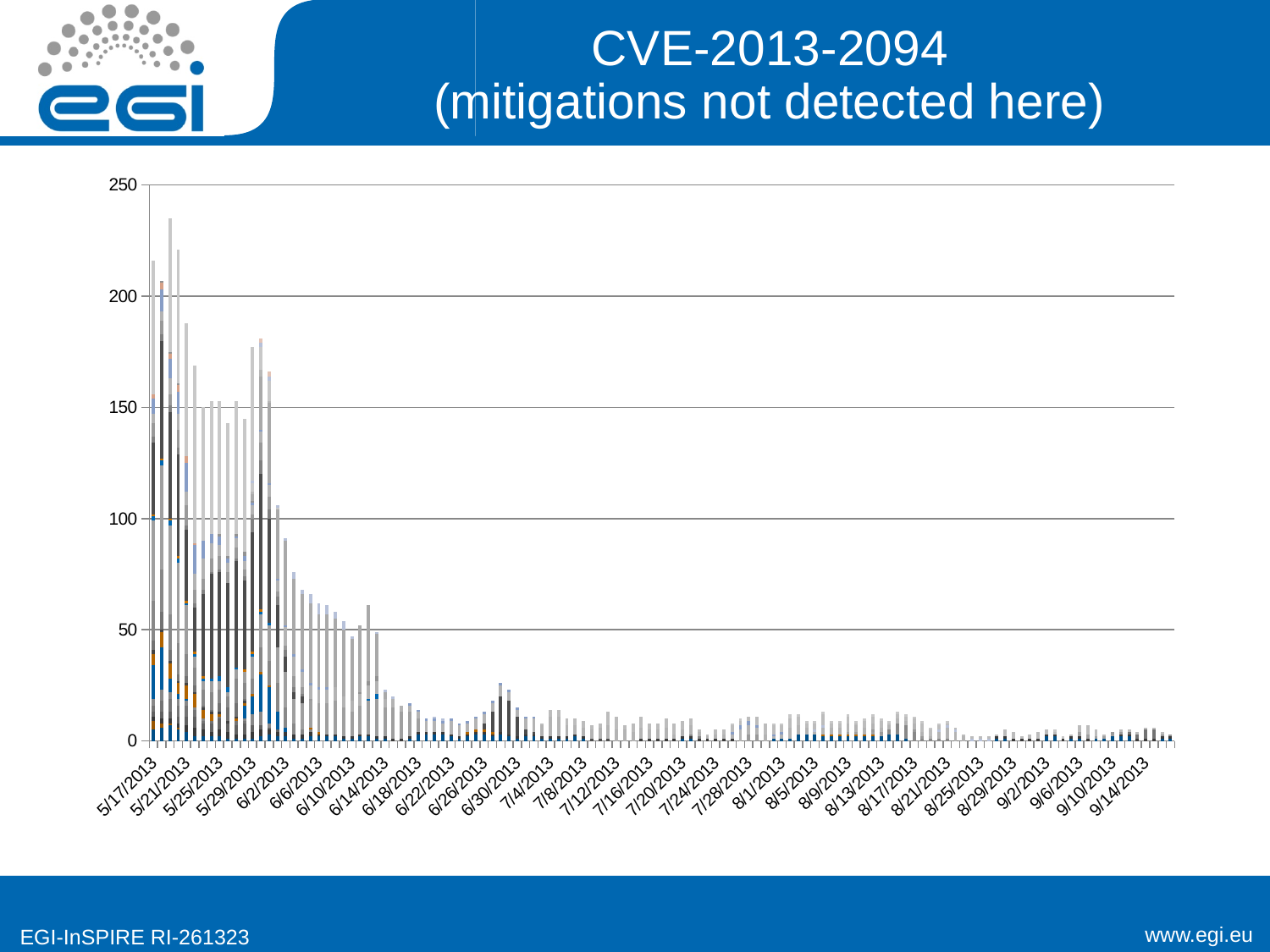

# CVE-2013-2094 (mitigations not detected here)

### Chart

| Category |  |  |  |  |  |  |  |  |  |  |  |  |  |  |  |  |  |  |  |  |  |  |  |  |  |  |  |  |
|---|---|---|---|---|---|---|---|---|---|---|---|---|---|---|---|---|---|---|---|---|---|---|---|---|---|---|---|---|
| 41411 | 5.0 | 4.0 | 2.0 | 2.0 | 3.0 | 3.0 | 15.0 | 5.0 | 2.0 | 4.0 | 18.0 | 36.0 | 2.0 | 1.0 | 32.0 | 3.0 | 6.0 | 4.0 | 7.0 | 2.0 | 0.0 | 0.0 | 0.0 | 0.0 | 0.0 | 0.0 | 0.0 | 60.0 |
| 41412 | 6.0 | 2.0 | 2.0 | 3.0 | 5.0 | 5.0 | 19.0 | 7.0 | 1.0 | 8.0 | 19.0 | 47.0 | 2.0 | 1.0 | 53.0 | 3.0 | 6.0 | 4.0 | 10.0 | 3.0 | 1.0 | 0.0 | 0.0 | 0.0 | 0.0 | 0.0 | 0.0 | 0.0 |
| 41413 | 7.0 | 1.0 | 2.0 | 3.0 | 6.0 | 3.0 | 6.0 | 7.0 | 1.0 | 5.0 | 16.0 | 40.0 | 2.0 | 1.0 | 48.0 | 3.0 | 5.0 | 7.0 | 9.0 | 2.0 | 1.0 | 0.0 | 0.0 | 0.0 | 0.0 | 0.0 | 0.0 | 60.0 |
| 41414 | 5.0 | 1.0 | 2.0 | 3.0 | 5.0 | 3.0 | 2.0 | 5.0 | 1.0 | 3.0 | 14.0 | 36.0 | 2.0 | 1.0 | 46.0 | 3.0 | 8.0 | 7.0 | 10.0 | 3.0 | 1.0 | 0.0 | 0.0 | 0.0 | 0.0 | 0.0 | 0.0 | 60.0 |
| 41415 | 4.0 | 0.0 | 3.0 | 4.0 | 5.0 | 2.0 | 1.0 | 6.0 | 1.0 | 3.0 | 10.0 | 22.0 | 1.0 | 1.0 | 32.0 | 2.0 | 9.0 | 6.0 | 13.0 | 3.0 | 0.0 | 0.0 | 0.0 | 0.0 | 0.0 | 0.0 | 0.0 | 60.0 |
| 41416 | 2.0 | 0.0 | 4.0 | 5.0 | 3.0 | 1.0 | 0.0 | 6.0 | 1.0 | 3.0 | 8.0 | 5.0 | 1.0 | 1.0 | 20.0 | 2.0 | 6.0 | 7.0 | 13.0 | 1.0 | 0.0 | 0.0 | 0.0 | 0.0 | 0.0 | 0.0 | 0.0 | 80.0 |
| 41417 | 2.0 | 0.0 | 3.0 | 3.0 | 1.0 | 1.0 | 0.0 | 4.0 | 1.0 | 1.0 | 7.0 | 4.0 | 1.0 | 1.0 | 37.0 | 2.0 | 5.0 | 9.0 | 8.0 | 0.0 | 0.0 | 0.0 | 0.0 | 0.0 | 0.0 | 0.0 | 0.0 | 60.0 |
| 41418 | 2.0 | 0.0 | 2.0 | 4.0 | 1.0 | 0.0 | 0.0 | 3.0 | 1.0 | 1.0 | 8.0 | 5.0 | 1.0 | 0.0 | 47.0 | 1.0 | 6.0 | 7.0 | 4.0 | 0.0 | 0.0 | 0.0 | 0.0 | 0.0 | 0.0 | 0.0 | 0.0 | 60.0 |
| 41419 | 2.0 | 0.0 | 3.0 | 5.0 | 1.0 | 0.0 | 0.0 | 1.0 | 1.0 | 4.0 | 6.0 | 4.0 | 2.0 | 0.0 | 47.0 | 1.0 | 6.0 | 5.0 | 4.0 | 0.0 | 1.0 | 0.0 | 0.0 | 0.0 | 0.0 | 0.0 | 0.0 | 60.0 |
| 41420 | 1.0 | 0.0 | 3.0 | 4.0 | 0.0 | 0.0 | 0.0 | 0.0 | 1.0 | 6.0 | 5.0 | 2.0 | 2.0 | 0.0 | 47.0 | 0.0 | 5.0 | 4.0 | 2.0 | 0.0 | 1.0 | 0.0 | 0.0 | 0.0 | 0.0 | 0.0 | 0.0 | 60.0 |
| 41421 | 1.0 | 0.0 | 2.0 | 4.0 | 2.0 | 0.0 | 0.0 | 1.0 | 1.0 | 6.0 | 11.0 | 4.0 | 1.0 | 0.0 | 48.0 | 1.0 | 5.0 | 4.0 | 1.0 | 0.0 | 1.0 | 0.0 | 0.0 | 0.0 | 0.0 | 0.0 | 0.0 | 60.0 |
| 41422 | 1.0 | 0.0 | 2.0 | 5.0 | 1.0 | 1.0 | 6.0 | 1.0 | 1.0 | 1.0 | 7.0 | 5.0 | 0.0 | 1.0 | 40.0 | 2.0 | 3.0 | 4.0 | 2.0 | 0.0 | 2.0 | 0.0 | 0.0 | 0.0 | 0.0 | 0.0 | 0.0 | 60.0 |
| 41423 | 1.0 | 0.0 | 3.0 | 3.0 | 0.0 | 5.0 | 8.0 | 1.0 | 0.0 | 0.0 | 7.0 | 10.0 | 1.0 | 1.0 | 54.0 | 6.0 | 2.0 | 4.0 | 1.0 | 0.0 | 1.0 | 3.0 | 1.0 | 4.0 | 1.0 | 0.0 | 0.0 | 60.0 |
| 41424 | 2.0 | 0.0 | 3.0 | 2.0 | 0.0 | 6.0 | 17.0 | 1.0 | 0.0 | 0.0 | 11.0 | 15.0 | 1.0 | 1.0 | 61.0 | 6.0 | 8.0 | 5.0 | 1.0 | 0.0 | 0.0 | 24.0 | 3.0 | 10.0 | 2.0 | 2.0 | 0.0 | 0.0 |
| 41425 | 3.0 | 0.0 | 2.0 | 1.0 | 0.0 | 2.0 | 16.0 | 1.0 | 0.0 | 0.0 | 11.0 | 16.0 | 1.0 | 0.0 | 47.0 | 4.0 | 6.0 | 5.0 | 1.0 | 0.0 | 0.0 | 36.0 | 1.0 | 9.0 | 2.0 | 2.0 | 0.0 | 0.0 |
| 41426 | 2.0 | 0.0 | 2.0 | 1.0 | 0.0 | 0.0 | 8.0 | 0.0 | 0.0 | 0.0 | 13.0 | 16.0 | 0.0 | 0.0 | 19.0 | 4.0 | 2.0 | 5.0 | 1.0 | 0.0 | 0.0 | 31.0 | 0.0 | 1.0 | 1.0 | 0.0 | 0.0 | 0.0 |
| 41427 | 2.0 | 0.0 | 2.0 | 0.0 | 0.0 | 0.0 | 2.0 | 0.0 | 0.0 | 0.0 | 9.0 | 16.0 | 0.0 | 0.0 | 7.0 | 3.0 | 2.0 | 8.0 | 1.0 | 0.0 | 0.0 | 38.0 | 0.0 | 0.0 | 1.0 | 0.0 | 0.0 | 0.0 |
| 41428 | 1.0 | 0.0 | 2.0 | 0.0 | 0.0 | 1.0 | 0.0 | 0.0 | 0.0 | 0.0 | 4.0 | 11.0 | 0.0 | 0.0 | 3.0 | 2.0 | 5.0 | 9.0 | 1.0 | 0.0 | 0.0 | 34.0 | 0.0 | 0.0 | 3.0 | 0.0 | 0.0 | 0.0 |
| 41429 | 1.0 | 0.0 | 2.0 | 0.0 | 0.0 | 1.0 | 0.0 | 0.0 | 0.0 | 0.0 | 1.0 | 12.0 | 0.0 | 0.0 | 3.0 | 1.0 | 3.0 | 7.0 | 1.0 | 0.0 | 0.0 | 34.0 | 0.0 | 0.0 | 2.0 | 0.0 | 0.0 | 0.0 |
| 41430 | 2.0 | 0.0 | 2.0 | 0.0 | 0.0 | 1.0 | 0.0 | 1.0 | 0.0 | 0.0 | 0.0 | 12.0 | 0.0 | 0.0 | 0.0 | 0.0 | 1.0 | 6.0 | 1.0 | 0.0 | 0.0 | 36.0 | 0.0 | 0.0 | 4.0 | 0.0 | 0.0 | 0.0 |
| 41431 | 2.0 | 0.0 | 1.0 | 0.0 | 0.0 | 0.0 | 0.0 | 1.0 | 0.0 | 0.0 | 0.0 | 13.0 | 0.0 | 0.0 | 0.0 | 0.0 | 0.0 | 6.0 | 1.0 | 0.0 | 0.0 | 33.0 | 0.0 | 0.0 | 5.0 | 0.0 | 0.0 | 0.0 |
| 41432 | 2.0 | 0.0 | 1.0 | 0.0 | 0.0 | 0.0 | 0.0 | 0.0 | 0.0 | 0.0 | 0.0 | 14.0 | 0.0 | 0.0 | 0.0 | 0.0 | 0.0 | 6.0 | 1.0 | 0.0 | 0.0 | 33.0 | 0.0 | 0.0 | 4.0 | 0.0 | 0.0 | 0.0 |
| 41433 | 2.0 | 0.0 | 1.0 | 0.0 | 0.0 | 0.0 | 0.0 | 0.0 | 0.0 | 0.0 | 0.0 | 15.0 | 0.0 | 0.0 | 0.0 | 0.0 | 0.0 | 6.0 | 0.0 | 0.0 | 0.0 | 31.0 | 0.0 | 0.0 | 3.0 | 0.0 | 0.0 | 0.0 |
| 41434 | 1.0 | 0.0 | 1.0 | 0.0 | 0.0 | 0.0 | 0.0 | 0.0 | 0.0 | 0.0 | 0.0 | 13.0 | 0.0 | 0.0 | 0.0 | 0.0 | 0.0 | 5.0 | 0.0 | 0.0 | 0.0 | 30.0 | 0.0 | 0.0 | 4.0 | 0.0 | 0.0 | 0.0 |
| 41435 | 1.0 | 0.0 | 1.0 | 0.0 | 0.0 | 0.0 | 0.0 | 0.0 | 0.0 | 0.0 | 0.0 | 11.0 | 0.0 | 0.0 | 0.0 | 0.0 | 0.0 | 5.0 | 0.0 | 0.0 | 0.0 | 28.0 | 0.0 | 0.0 | 1.0 | 0.0 | 0.0 | 0.0 |
| 41436 | 2.0 | 0.0 | 1.0 | 0.0 | 0.0 | 0.0 | 0.0 | 0.0 | 0.0 | 0.0 | 0.0 | 13.0 | 0.0 | 0.0 | 0.0 | 0.0 | 0.0 | 5.0 | 0.0 | 0.0 | 1.0 | 30.0 | 0.0 | 0.0 | 0.0 | 0.0 | 0.0 | 0.0 |
| 41437 | 2.0 | 0.0 | 1.0 | 0.0 | 0.0 | 0.0 | 0.0 | 0.0 | 0.0 | 0.0 | 0.0 | 15.0 | 1.0 | 0.0 | 0.0 | 0.0 | 0.0 | 6.0 | 0.0 | 0.0 | 2.0 | 34.0 | 0.0 | 0.0 | 0.0 | 0.0 | 0.0 | 0.0 |
| 41438 | 1.0 | 0.0 | 1.0 | 0.0 | 0.0 | 0.0 | 0.0 | 0.0 | 0.0 | 0.0 | 0.0 | 17.0 | 2.0 | 0.0 | 0.0 | 0.0 | 0.0 | 6.0 | 0.0 | 0.0 | 2.0 | 19.0 | 0.0 | 0.0 | 1.0 | 0.0 | 0.0 | 0.0 |
| 41439 | 1.0 | 0.0 | 1.0 | 0.0 | 0.0 | 0.0 | 0.0 | 0.0 | 0.0 | 0.0 | 0.0 | 13.0 | 0.0 | 0.0 | 0.0 | 0.0 | 0.0 | 4.0 | 0.0 | 0.0 | 0.0 | 3.0 | 0.0 | 0.0 | 1.0 | 0.0 | 0.0 | 0.0 |
| 41440 | 0.0 | 0.0 | 1.0 | 0.0 | 0.0 | 0.0 | 0.0 | 0.0 | 0.0 | 0.0 | 0.0 | 14.0 | 0.0 | 0.0 | 0.0 | 0.0 | 0.0 | 4.0 | 0.0 | 0.0 | 0.0 | 0.0 | 0.0 | 0.0 | 1.0 | 0.0 | 0.0 | 0.0 |
| 41441 | 0.0 | 0.0 | 1.0 | 0.0 | 0.0 | 0.0 | 0.0 | 0.0 | 0.0 | 0.0 | 0.0 | 12.0 | 0.0 | 0.0 | 0.0 | 0.0 | 0.0 | 3.0 | 0.0 | 0.0 | 0.0 | 0.0 | 0.0 | 0.0 | 0.0 | 0.0 | 0.0 | 0.0 |
| 41442 | 1.0 | 0.0 | 1.0 | 0.0 | 0.0 | 0.0 | 0.0 | 0.0 | 0.0 | 0.0 | 0.0 | 11.0 | 0.0 | 0.0 | 0.0 | 0.0 | 0.0 | 3.0 | 1.0 | 0.0 | 0.0 | 0.0 | 0.0 | 0.0 | 0.0 | 0.0 | 0.0 | 0.0 |
| 41443 | 3.0 | 0.0 | 1.0 | 0.0 | 0.0 | 0.0 | 0.0 | 0.0 | 0.0 | 0.0 | 0.0 | 6.0 | 0.0 | 0.0 | 0.0 | 0.0 | 0.0 | 3.0 | 1.0 | 0.0 | 0.0 | 0.0 | 0.0 | 0.0 | 0.0 | 0.0 | 0.0 | 0.0 |
| 41444 | 3.0 | 0.0 | 1.0 | 0.0 | 0.0 | 0.0 | 0.0 | 0.0 | 0.0 | 0.0 | 0.0 | 0.0 | 0.0 | 0.0 | 0.0 | 0.0 | 0.0 | 5.0 | 1.0 | 0.0 | 0.0 | 0.0 | 0.0 | 0.0 | 0.0 | 0.0 | 0.0 | 0.0 |
| 41445 | 3.0 | 0.0 | 1.0 | 0.0 | 0.0 | 0.0 | 0.0 | 0.0 | 0.0 | 0.0 | 0.0 | 0.0 | 0.0 | 0.0 | 0.0 | 0.0 | 0.0 | 5.0 | 1.0 | 0.0 | 0.0 | 0.0 | 0.0 | 0.0 | 1.0 | 0.0 | 0.0 | 0.0 |
| 41446 | 3.0 | 0.0 | 1.0 | 0.0 | 0.0 | 0.0 | 0.0 | 0.0 | 0.0 | 0.0 | 0.0 | 0.0 | 0.0 | 0.0 | 0.0 | 0.0 | 0.0 | 4.0 | 1.0 | 0.0 | 0.0 | 0.0 | 0.0 | 0.0 | 1.0 | 0.0 | 0.0 | 0.0 |
| 41447 | 2.0 | 0.0 | 1.0 | 0.0 | 0.0 | 0.0 | 0.0 | 0.0 | 0.0 | 0.0 | 0.0 | 0.0 | 0.0 | 0.0 | 0.0 | 0.0 | 0.0 | 6.0 | 1.0 | 0.0 | 0.0 | 0.0 | 0.0 | 0.0 | 0.0 | 0.0 | 0.0 | 0.0 |
| 41448 | 1.0 | 0.0 | 1.0 | 0.0 | 0.0 | 0.0 | 0.0 | 0.0 | 0.0 | 0.0 | 0.0 | 0.0 | 0.0 | 0.0 | 0.0 | 0.0 | 0.0 | 5.0 | 1.0 | 0.0 | 0.0 | 0.0 | 0.0 | 0.0 | 0.0 | 0.0 | 0.0 | 0.0 |
| 41449 | 2.0 | 0.0 | 1.0 | 0.0 | 0.0 | 0.0 | 0.0 | 1.0 | 0.0 | 0.0 | 0.0 | 0.0 | 0.0 | 0.0 | 0.0 | 0.0 | 0.0 | 4.0 | 1.0 | 0.0 | 0.0 | 0.0 | 0.0 | 0.0 | 0.0 | 0.0 | 0.0 | 0.0 |
| 41450 | 3.0 | 0.0 | 1.0 | 0.0 | 0.0 | 0.0 | 0.0 | 1.0 | 0.0 | 0.0 | 0.0 | 0.0 | 0.0 | 0.0 | 0.0 | 0.0 | 0.0 | 5.0 | 1.0 | 0.0 | 0.0 | 0.0 | 0.0 | 0.0 | 0.0 | 0.0 | 0.0 | 0.0 |
| 41451 | 3.0 | 0.0 | 1.0 | 0.0 | 0.0 | 0.0 | 0.0 | 1.0 | 0.0 | 0.0 | 0.0 | 0.0 | 0.0 | 0.0 | 3.0 | 0.0 | 0.0 | 4.0 | 1.0 | 0.0 | 0.0 | 0.0 | 0.0 | 0.0 | 0.0 | 0.0 | 0.0 | 0.0 |
| 41452 | 2.0 | 0.0 | 1.0 | 0.0 | 0.0 | 0.0 | 0.0 | 1.0 | 0.0 | 0.0 | 0.0 | 0.0 | 0.0 | 0.0 | 9.0 | 0.0 | 0.0 | 4.0 | 1.0 | 0.0 | 0.0 | 0.0 | 0.0 | 0.0 | 0.0 | 0.0 | 0.0 | 0.0 |
| 41453 | 3.0 | 0.0 | 1.0 | 0.0 | 0.0 | 0.0 | 0.0 | 0.0 | 0.0 | 0.0 | 0.0 | 0.0 | 0.0 | 0.0 | 16.0 | 0.0 | 0.0 | 5.0 | 1.0 | 0.0 | 0.0 | 0.0 | 0.0 | 0.0 | 0.0 | 0.0 | 0.0 | 0.0 |
| 41454 | 2.0 | 0.0 | 1.0 | 0.0 | 0.0 | 0.0 | 0.0 | 0.0 | 0.0 | 0.0 | 0.0 | 0.0 | 0.0 | 0.0 | 15.0 | 0.0 | 0.0 | 4.0 | 1.0 | 0.0 | 0.0 | 0.0 | 0.0 | 0.0 | 0.0 | 0.0 | 0.0 | 0.0 |
| 41455 | 1.0 | 0.0 | 1.0 | 0.0 | 0.0 | 0.0 | 0.0 | 0.0 | 0.0 | 0.0 | 0.0 | 0.0 | 0.0 | 0.0 | 9.0 | 0.0 | 0.0 | 3.0 | 1.0 | 0.0 | 0.0 | 0.0 | 0.0 | 0.0 | 0.0 | 0.0 | 0.0 | 0.0 |
| 41456 | 2.0 | 0.0 | 1.0 | 0.0 | 0.0 | 0.0 | 0.0 | 0.0 | 0.0 | 0.0 | 0.0 | 0.0 | 0.0 | 0.0 | 2.0 | 0.0 | 0.0 | 5.0 | 1.0 | 0.0 | 0.0 | 0.0 | 0.0 | 0.0 | 0.0 | 0.0 | 0.0 | 0.0 |
| 41457 | 2.0 | 0.0 | 1.0 | 0.0 | 0.0 | 0.0 | 0.0 | 0.0 | 0.0 | 0.0 | 0.0 | 0.0 | 0.0 | 0.0 | 1.0 | 0.0 | 0.0 | 6.0 | 1.0 | 0.0 | 0.0 | 0.0 | 0.0 | 0.0 | 0.0 | 0.0 | 0.0 | 0.0 |
| 41458 | 1.0 | 0.0 | 1.0 | 0.0 | 0.0 | 0.0 | 0.0 | 0.0 | 0.0 | 0.0 | 0.0 | 0.0 | 0.0 | 0.0 | 0.0 | 0.0 | 0.0 | 5.0 | 0.0 | 0.0 | 0.0 | 0.0 | 0.0 | 0.0 | 0.0 | 0.0 | 1.0 | 0.0 |
| 41459 | 1.0 | 0.0 | 1.0 | 0.0 | 0.0 | 0.0 | 0.0 | 0.0 | 0.0 | 0.0 | 0.0 | 0.0 | 0.0 | 0.0 | 0.0 | 0.0 | 0.0 | 9.0 | 0.0 | 0.0 | 0.0 | 0.0 | 0.0 | 0.0 | 0.0 | 0.0 | 3.0 | 0.0 |
| 41460 | 1.0 | 0.0 | 1.0 | 0.0 | 0.0 | 0.0 | 0.0 | 0.0 | 0.0 | 0.0 | 0.0 | 0.0 | 0.0 | 0.0 | 0.0 | 0.0 | 0.0 | 9.0 | 0.0 | 0.0 | 0.0 | 0.0 | 0.0 | 0.0 | 0.0 | 0.0 | 3.0 | 0.0 |
| 41461 | 1.0 | 0.0 | 1.0 | 0.0 | 0.0 | 0.0 | 0.0 | 0.0 | 0.0 | 0.0 | 0.0 | 0.0 | 0.0 | 0.0 | 0.0 | 0.0 | 0.0 | 5.0 | 0.0 | 0.0 | 0.0 | 0.0 | 0.0 | 0.0 | 0.0 | 0.0 | 3.0 | 0.0 |
| 41462 | 2.0 | 0.0 | 1.0 | 0.0 | 0.0 | 0.0 | 0.0 | 0.0 | 0.0 | 0.0 | 0.0 | 0.0 | 0.0 | 0.0 | 0.0 | 0.0 | 0.0 | 4.0 | 0.0 | 0.0 | 0.0 | 0.0 | 0.0 | 0.0 | 0.0 | 0.0 | 3.0 | 0.0 |
| 41463 | 1.0 | 0.0 | 1.0 | 0.0 | 0.0 | 0.0 | 0.0 | 0.0 | 0.0 | 0.0 | 0.0 | 0.0 | 0.0 | 0.0 | 0.0 | 0.0 | 0.0 | 4.0 | 0.0 | 0.0 | 0.0 | 0.0 | 0.0 | 0.0 | 0.0 | 0.0 | 3.0 | 0.0 |
| 41464 | 0.0 | 0.0 | 0.0 | 0.0 | 0.0 | 0.0 | 0.0 | 0.0 | 0.0 | 0.0 | 0.0 | 0.0 | 0.0 | 0.0 | 1.0 | 0.0 | 0.0 | 4.0 | 0.0 | 0.0 | 0.0 | 0.0 | 0.0 | 0.0 | 0.0 | 0.0 | 2.0 | 0.0 |
| 41465 | 0.0 | 0.0 | 0.0 | 0.0 | 0.0 | 0.0 | 0.0 | 0.0 | 0.0 | 0.0 | 0.0 | 0.0 | 0.0 | 0.0 | 1.0 | 0.0 | 0.0 | 5.0 | 0.0 | 0.0 | 0.0 | 0.0 | 0.0 | 0.0 | 0.0 | 0.0 | 2.0 | 0.0 |
| 41466 | 0.0 | 0.0 | 0.0 | 0.0 | 0.0 | 0.0 | 0.0 | 0.0 | 0.0 | 0.0 | 0.0 | 0.0 | 0.0 | 0.0 | 1.0 | 0.0 | 0.0 | 6.0 | 0.0 | 0.0 | 0.0 | 0.0 | 0.0 | 0.0 | 0.0 | 0.0 | 6.0 | 0.0 |
| 41467 | 0.0 | 0.0 | 0.0 | 0.0 | 0.0 | 0.0 | 0.0 | 0.0 | 0.0 | 0.0 | 0.0 | 0.0 | 0.0 | 0.0 | 0.0 | 0.0 | 0.0 | 5.0 | 0.0 | 0.0 | 0.0 | 0.0 | 0.0 | 0.0 | 0.0 | 0.0 | 6.0 | 0.0 |
| 41468 | 0.0 | 0.0 | 0.0 | 0.0 | 0.0 | 0.0 | 0.0 | 0.0 | 0.0 | 0.0 | 0.0 | 0.0 | 0.0 | 0.0 | 0.0 | 0.0 | 0.0 | 5.0 | 0.0 | 0.0 | 0.0 | 0.0 | 0.0 | 0.0 | 0.0 | 0.0 | 2.0 | 0.0 |
| 41469 | 0.0 | 0.0 | 0.0 | 0.0 | 0.0 | 0.0 | 0.0 | 0.0 | 0.0 | 0.0 | 0.0 | 0.0 | 0.0 | 0.0 | 0.0 | 0.0 | 0.0 | 4.0 | 0.0 | 0.0 | 0.0 | 0.0 | 0.0 | 0.0 | 0.0 | 0.0 | 4.0 | 0.0 |
| 41470 | 0.0 | 0.0 | 1.0 | 0.0 | 0.0 | 0.0 | 0.0 | 0.0 | 0.0 | 0.0 | 0.0 | 0.0 | 0.0 | 0.0 | 0.0 | 0.0 | 0.0 | 5.0 | 0.0 | 0.0 | 0.0 | 0.0 | 0.0 | 0.0 | 0.0 | 0.0 | 5.0 | 0.0 |
| 41471 | 0.0 | 0.0 | 1.0 | 0.0 | 0.0 | 0.0 | 0.0 | 0.0 | 0.0 | 0.0 | 0.0 | 0.0 | 0.0 | 0.0 | 0.0 | 0.0 | 0.0 | 4.0 | 0.0 | 0.0 | 0.0 | 0.0 | 0.0 | 0.0 | 0.0 | 0.0 | 3.0 | 0.0 |
| 41472 | 0.0 | 0.0 | 1.0 | 0.0 | 0.0 | 0.0 | 0.0 | 0.0 | 0.0 | 0.0 | 0.0 | 0.0 | 0.0 | 0.0 | 0.0 | 0.0 | 0.0 | 4.0 | 0.0 | 0.0 | 0.0 | 0.0 | 0.0 | 0.0 | 0.0 | 0.0 | 3.0 | 0.0 |
| 41473 | 0.0 | 0.0 | 1.0 | 0.0 | 0.0 | 0.0 | 0.0 | 0.0 | 0.0 | 0.0 | 0.0 | 0.0 | 0.0 | 0.0 | 0.0 | 0.0 | 0.0 | 5.0 | 0.0 | 0.0 | 0.0 | 0.0 | 0.0 | 0.0 | 0.0 | 0.0 | 4.0 | 0.0 |
| 41474 | 0.0 | 0.0 | 1.0 | 0.0 | 0.0 | 0.0 | 0.0 | 0.0 | 0.0 | 0.0 | 0.0 | 0.0 | 0.0 | 0.0 | 0.0 | 0.0 | 0.0 | 2.0 | 0.0 | 0.0 | 0.0 | 0.0 | 0.0 | 0.0 | 0.0 | 0.0 | 5.0 | 0.0 |
| 41475 | 1.0 | 0.0 | 1.0 | 0.0 | 0.0 | 0.0 | 0.0 | 0.0 | 0.0 | 0.0 | 0.0 | 0.0 | 0.0 | 0.0 | 0.0 | 0.0 | 0.0 | 3.0 | 0.0 | 0.0 | 0.0 | 0.0 | 0.0 | 0.0 | 0.0 | 0.0 | 4.0 | 0.0 |
| 41476 | 1.0 | 0.0 | 1.0 | 0.0 | 0.0 | 0.0 | 0.0 | 0.0 | 0.0 | 0.0 | 1.0 | 0.0 | 0.0 | 0.0 | 0.0 | 0.0 | 0.0 | 4.0 | 0.0 | 0.0 | 0.0 | 0.0 | 0.0 | 0.0 | 0.0 | 0.0 | 3.0 | 0.0 |
| 41477 | 0.0 | 0.0 | 1.0 | 0.0 | 0.0 | 0.0 | 0.0 | 0.0 | 0.0 | 0.0 | 1.0 | 0.0 | 0.0 | 0.0 | 0.0 | 0.0 | 0.0 | 2.0 | 0.0 | 0.0 | 0.0 | 0.0 | 0.0 | 0.0 | 0.0 | 0.0 | 1.0 | 0.0 |
| 41478 | 0.0 | 0.0 | 1.0 | 0.0 | 0.0 | 0.0 | 0.0 | 0.0 | 0.0 | 0.0 | 0.0 | 0.0 | 0.0 | 0.0 | 0.0 | 0.0 | 0.0 | 1.0 | 0.0 | 0.0 | 0.0 | 0.0 | 0.0 | 0.0 | 0.0 | 0.0 | 1.0 | 0.0 |
| 41479 | 0.0 | 0.0 | 1.0 | 0.0 | 0.0 | 0.0 | 0.0 | 0.0 | 0.0 | 0.0 | 0.0 | 0.0 | 0.0 | 0.0 | 0.0 | 0.0 | 0.0 | 2.0 | 0.0 | 0.0 | 0.0 | 0.0 | 0.0 | 0.0 | 0.0 | 0.0 | 2.0 | 0.0 |
| 41480 | 0.0 | 0.0 | 1.0 | 0.0 | 0.0 | 0.0 | 0.0 | 0.0 | 0.0 | 0.0 | 0.0 | 0.0 | 0.0 | 0.0 | 0.0 | 0.0 | 0.0 | 2.0 | 0.0 | 0.0 | 0.0 | 0.0 | 0.0 | 0.0 | 0.0 | 0.0 | 2.0 | 0.0 |
| 41481 | 0.0 | 0.0 | 1.0 | 0.0 | 0.0 | 0.0 | 0.0 | 0.0 | 0.0 | 0.0 | 0.0 | 0.0 | 0.0 | 0.0 | 0.0 | 0.0 | 0.0 | 2.0 | 1.0 | 0.0 | 0.0 | 0.0 | 0.0 | 0.0 | 0.0 | 0.0 | 3.0 | 1.0 |
| 41482 | 0.0 | 0.0 | 0.0 | 0.0 | 0.0 | 0.0 | 0.0 | 0.0 | 0.0 | 0.0 | 0.0 | 0.0 | 0.0 | 0.0 | 0.0 | 0.0 | 0.0 | 5.0 | 2.0 | 0.0 | 0.0 | 0.0 | 0.0 | 0.0 | 0.0 | 0.0 | 2.0 | 1.0 |
| 41483 | 0.0 | 0.0 | 0.0 | 0.0 | 0.0 | 0.0 | 0.0 | 0.0 | 0.0 | 0.0 | 0.0 | 0.0 | 0.0 | 0.0 | 0.0 | 0.0 | 3.0 | 4.0 | 2.0 | 0.0 | 0.0 | 0.0 | 0.0 | 0.0 | 0.0 | 0.0 | 2.0 | 0.0 |
| 41484 | 0.0 | 0.0 | 0.0 | 0.0 | 0.0 | 0.0 | 0.0 | 0.0 | 0.0 | 0.0 | 0.0 | 0.0 | 0.0 | 0.0 | 0.0 | 0.0 | 3.0 | 3.0 | 1.0 | 0.0 | 0.0 | 0.0 | 0.0 | 0.0 | 0.0 | 0.0 | 4.0 | 0.0 |
| 41485 | 0.0 | 0.0 | 0.0 | 0.0 | 0.0 | 0.0 | 0.0 | 0.0 | 0.0 | 0.0 | 0.0 | 0.0 | 0.0 | 0.0 | 0.0 | 0.0 | 0.0 | 3.0 | 0.0 | 0.0 | 0.0 | 0.0 | 0.0 | 0.0 | 0.0 | 0.0 | 5.0 | 0.0 |
| 41486 | 1.0 | 0.0 | 0.0 | 0.0 | 0.0 | 0.0 | 0.0 | 0.0 | 0.0 | 0.0 | 0.0 | 0.0 | 0.0 | 0.0 | 0.0 | 0.0 | 0.0 | 1.0 | 1.0 | 0.0 | 0.0 | 0.0 | 0.0 | 0.0 | 0.0 | 0.0 | 4.0 | 1.0 |
| 41487 | 1.0 | 0.0 | 0.0 | 0.0 | 0.0 | 0.0 | 0.0 | 0.0 | 0.0 | 0.0 | 0.0 | 0.0 | 0.0 | 0.0 | 0.0 | 0.0 | 0.0 | 2.0 | 1.0 | 0.0 | 0.0 | 0.0 | 0.0 | 0.0 | 0.0 | 0.0 | 3.0 | 1.0 |
| 41488 | 1.0 | 0.0 | 0.0 | 0.0 | 0.0 | 0.0 | 0.0 | 0.0 | 0.0 | 0.0 | 0.0 | 0.0 | 0.0 | 0.0 | 0.0 | 0.0 | 0.0 | 5.0 | 0.0 | 0.0 | 0.0 | 0.0 | 0.0 | 0.0 | 0.0 | 0.0 | 4.0 | 2.0 |
| 41489 | 3.0 | 0.0 | 0.0 | 0.0 | 0.0 | 0.0 | 0.0 | 0.0 | 0.0 | 0.0 | 0.0 | 0.0 | 0.0 | 0.0 | 0.0 | 0.0 | 0.0 | 4.0 | 0.0 | 0.0 | 0.0 | 0.0 | 0.0 | 0.0 | 0.0 | 0.0 | 4.0 | 1.0 |
| 41490 | 3.0 | 0.0 | 0.0 | 0.0 | 0.0 | 0.0 | 0.0 | 0.0 | 0.0 | 0.0 | 0.0 | 0.0 | 0.0 | 0.0 | 0.0 | 0.0 | 0.0 | 3.0 | 0.0 | 0.0 | 0.0 | 0.0 | 0.0 | 0.0 | 0.0 | 0.0 | 2.0 | 1.0 |
| 41491 | 3.0 | 0.0 | 0.0 | 0.0 | 0.0 | 0.0 | 0.0 | 0.0 | 0.0 | 0.0 | 0.0 | 0.0 | 0.0 | 0.0 | 0.0 | 0.0 | 0.0 | 1.0 | 0.0 | 0.0 | 0.0 | 0.0 | 0.0 | 0.0 | 1.0 | 0.0 | 3.0 | 1.0 |
| 41492 | 2.0 | 0.0 | 0.0 | 0.0 | 0.0 | 0.0 | 0.0 | 1.0 | 0.0 | 0.0 | 0.0 | 0.0 | 0.0 | 0.0 | 0.0 | 0.0 | 0.0 | 3.0 | 0.0 | 0.0 | 0.0 | 0.0 | 0.0 | 0.0 | 1.0 | 0.0 | 5.0 | 1.0 |
| 41493 | 2.0 | 0.0 | 0.0 | 0.0 | 0.0 | 0.0 | 0.0 | 1.0 | 0.0 | 0.0 | 0.0 | 0.0 | 0.0 | 0.0 | 0.0 | 0.0 | 0.0 | 3.0 | 0.0 | 0.0 | 0.0 | 0.0 | 0.0 | 0.0 | 0.0 | 0.0 | 2.0 | 1.0 |
| 41494 | 2.0 | 0.0 | 0.0 | 0.0 | 0.0 | 0.0 | 0.0 | 1.0 | 0.0 | 0.0 | 0.0 | 0.0 | 0.0 | 0.0 | 0.0 | 0.0 | 0.0 | 3.0 | 0.0 | 0.0 | 0.0 | 0.0 | 0.0 | 0.0 | 0.0 | 0.0 | 2.0 | 1.0 |
| 41495 | 2.0 | 0.0 | 0.0 | 0.0 | 0.0 | 0.0 | 0.0 | 1.0 | 0.0 | 0.0 | 0.0 | 1.0 | 0.0 | 0.0 | 0.0 | 0.0 | 0.0 | 4.0 | 0.0 | 0.0 | 0.0 | 0.0 | 0.0 | 0.0 | 0.0 | 0.0 | 3.0 | 1.0 |
| 41496 | 2.0 | 0.0 | 0.0 | 0.0 | 0.0 | 0.0 | 0.0 | 1.0 | 0.0 | 0.0 | 0.0 | 1.0 | 0.0 | 0.0 | 0.0 | 0.0 | 0.0 | 3.0 | 0.0 | 0.0 | 0.0 | 0.0 | 0.0 | 0.0 | 0.0 | 0.0 | 1.0 | 1.0 |
| 41497 | 2.0 | 0.0 | 0.0 | 0.0 | 0.0 | 0.0 | 0.0 | 1.0 | 0.0 | 0.0 | 0.0 | 0.0 | 0.0 | 0.0 | 0.0 | 0.0 | 0.0 | 3.0 | 0.0 | 0.0 | 0.0 | 0.0 | 0.0 | 0.0 | 0.0 | 0.0 | 3.0 | 1.0 |
| 41498 | 2.0 | 0.0 | 0.0 | 0.0 | 0.0 | 0.0 | 0.0 | 1.0 | 0.0 | 0.0 | 0.0 | 1.0 | 0.0 | 0.0 | 0.0 | 0.0 | 1.0 | 3.0 | 0.0 | 0.0 | 0.0 | 0.0 | 0.0 | 0.0 | 0.0 | 0.0 | 3.0 | 1.0 |
| 41499 | 2.0 | 0.0 | 0.0 | 0.0 | 0.0 | 0.0 | 0.0 | 0.0 | 0.0 | 0.0 | 0.0 | 1.0 | 0.0 | 0.0 | 0.0 | 0.0 | 1.0 | 2.0 | 0.0 | 0.0 | 0.0 | 0.0 | 0.0 | 0.0 | 0.0 | 0.0 | 3.0 | 1.0 |
| 41500 | 3.0 | 0.0 | 0.0 | 0.0 | 0.0 | 0.0 | 0.0 | 0.0 | 0.0 | 0.0 | 2.0 | 0.0 | 0.0 | 0.0 | 0.0 | 0.0 | 0.0 | 2.0 | 0.0 | 0.0 | 0.0 | 0.0 | 0.0 | 0.0 | 0.0 | 0.0 | 1.0 | 1.0 |
| 41501 | 3.0 | 0.0 | 0.0 | 0.0 | 0.0 | 0.0 | 0.0 | 0.0 | 0.0 | 0.0 | 5.0 | 0.0 | 0.0 | 0.0 | 0.0 | 0.0 | 0.0 | 2.0 | 0.0 | 0.0 | 0.0 | 0.0 | 0.0 | 0.0 | 0.0 | 0.0 | 2.0 | 1.0 |
| 41502 | 1.0 | 0.0 | 0.0 | 0.0 | 0.0 | 0.0 | 0.0 | 0.0 | 0.0 | 0.0 | 6.0 | 0.0 | 0.0 | 0.0 | 0.0 | 0.0 | 0.0 | 2.0 | 0.0 | 0.0 | 0.0 | 0.0 | 0.0 | 0.0 | 0.0 | 0.0 | 2.0 | 1.0 |
| 41503 | 0.0 | 0.0 | 0.0 | 0.0 | 0.0 | 0.0 | 0.0 | 0.0 | 0.0 | 0.0 | 4.0 | 0.0 | 0.0 | 0.0 | 0.0 | 0.0 | 1.0 | 3.0 | 0.0 | 0.0 | 0.0 | 0.0 | 0.0 | 0.0 | 0.0 | 0.0 | 2.0 | 1.0 |
| 41504 | 0.0 | 0.0 | 0.0 | 0.0 | 0.0 | 0.0 | 0.0 | 0.0 | 0.0 | 0.0 | 1.0 | 0.0 | 0.0 | 0.0 | 0.0 | 0.0 | 1.0 | 2.0 | 0.0 | 0.0 | 0.0 | 0.0 | 0.0 | 0.0 | 0.0 | 0.0 | 4.0 | 1.0 |
| 41505 | 0.0 | 0.0 | 0.0 | 0.0 | 0.0 | 0.0 | 0.0 | 0.0 | 0.0 | 0.0 | 1.0 | 0.0 | 0.0 | 0.0 | 0.0 | 0.0 | 0.0 | 1.0 | 0.0 | 0.0 | 0.0 | 0.0 | 0.0 | 0.0 | 0.0 | 0.0 | 3.0 | 1.0 |
| 41506 | 0.0 | 0.0 | 0.0 | 0.0 | 0.0 | 0.0 | 0.0 | 0.0 | 0.0 | 0.0 | 1.0 | 0.0 | 0.0 | 0.0 | 0.0 | 0.0 | 0.0 | 3.0 | 0.0 | 0.0 | 0.0 | 0.0 | 0.0 | 0.0 | 1.0 | 0.0 | 2.0 | 1.0 |
| 41507 | 0.0 | 0.0 | 0.0 | 0.0 | 0.0 | 0.0 | 0.0 | 0.0 | 0.0 | 0.0 | 1.0 | 0.0 | 0.0 | 0.0 | 0.0 | 0.0 | 0.0 | 5.0 | 0.0 | 0.0 | 0.0 | 0.0 | 0.0 | 0.0 | 1.0 | 0.0 | 1.0 | 1.0 |
| 41508 | 0.0 | 0.0 | 0.0 | 0.0 | 0.0 | 0.0 | 0.0 | 0.0 | 0.0 | 0.0 | 0.0 | 0.0 | 0.0 | 0.0 | 0.0 | 0.0 | 0.0 | 4.0 | 0.0 | 0.0 | 0.0 | 0.0 | 0.0 | 0.0 | 1.0 | 0.0 | 1.0 | 0.0 |
| 41509 | 0.0 | 0.0 | 0.0 | 0.0 | 0.0 | 0.0 | 0.0 | 0.0 | 0.0 | 0.0 | 0.0 | 0.0 | 0.0 | 0.0 | 0.0 | 0.0 | 0.0 | 2.0 | 0.0 | 0.0 | 0.0 | 0.0 | 0.0 | 0.0 | 0.0 | 0.0 | 1.0 | 0.0 |
| 41510 | 0.0 | 0.0 | 0.0 | 0.0 | 0.0 | 0.0 | 0.0 | 0.0 | 0.0 | 0.0 | 0.0 | 0.0 | 0.0 | 0.0 | 0.0 | 0.0 | 0.0 | 0.0 | 0.0 | 0.0 | 0.0 | 0.0 | 0.0 | 0.0 | 1.0 | 0.0 | 1.0 | 0.0 |
| 41511 | 0.0 | 0.0 | 0.0 | 0.0 | 0.0 | 0.0 | 0.0 | 0.0 | 0.0 | 0.0 | 0.0 | 0.0 | 0.0 | 0.0 | 0.0 | 0.0 | 0.0 | 0.0 | 0.0 | 0.0 | 0.0 | 0.0 | 0.0 | 0.0 | 1.0 | 0.0 | 1.0 | 0.0 |
| 41512 | 0.0 | 0.0 | 0.0 | 0.0 | 0.0 | 0.0 | 0.0 | 0.0 | 0.0 | 0.0 | 0.0 | 0.0 | 0.0 | 0.0 | 0.0 | 0.0 | 0.0 | 0.0 | 0.0 | 0.0 | 0.0 | 0.0 | 0.0 | 0.0 | 1.0 | 0.0 | 1.0 | 0.0 |
| 41513 | 1.0 | 0.0 | 1.0 | 0.0 | 0.0 | 0.0 | 0.0 | 0.0 | 0.0 | 0.0 | 0.0 | 0.0 | 0.0 | 0.0 | 0.0 | 0.0 | 0.0 | 0.0 | 0.0 | 0.0 | 0.0 | 0.0 | 0.0 | 0.0 | 0.0 | 0.0 | 1.0 | 0.0 |
| 41514 | 1.0 | 0.0 | 1.0 | 0.0 | 0.0 | 0.0 | 0.0 | 0.0 | 0.0 | 0.0 | 0.0 | 0.0 | 0.0 | 0.0 | 0.0 | 0.0 | 0.0 | 0.0 | 0.0 | 0.0 | 0.0 | 0.0 | 0.0 | 0.0 | 0.0 | 0.0 | 3.0 | 0.0 |
| 41515 | 0.0 | 0.0 | 1.0 | 0.0 | 0.0 | 0.0 | 0.0 | 0.0 | 0.0 | 0.0 | 0.0 | 0.0 | 0.0 | 0.0 | 0.0 | 0.0 | 0.0 | 0.0 | 0.0 | 0.0 | 0.0 | 0.0 | 0.0 | 0.0 | 0.0 | 0.0 | 3.0 | 0.0 |
| 41516 | 0.0 | 0.0 | 1.0 | 0.0 | 0.0 | 0.0 | 0.0 | 0.0 | 0.0 | 0.0 | 0.0 | 0.0 | 0.0 | 0.0 | 0.0 | 0.0 | 0.0 | 0.0 | 0.0 | 0.0 | 0.0 | 0.0 | 0.0 | 0.0 | 0.0 | 0.0 | 1.0 | 0.0 |
| 41517 | 0.0 | 0.0 | 1.0 | 0.0 | 0.0 | 0.0 | 0.0 | 0.0 | 0.0 | 0.0 | 0.0 | 0.0 | 0.0 | 0.0 | 0.0 | 0.0 | 0.0 | 0.0 | 0.0 | 0.0 | 0.0 | 0.0 | 0.0 | 0.0 | 0.0 | 0.0 | 2.0 | 0.0 |
| 41518 | 0.0 | 0.0 | 1.0 | 0.0 | 0.0 | 0.0 | 0.0 | 0.0 | 0.0 | 0.0 | 0.0 | 0.0 | 0.0 | 0.0 | 0.0 | 0.0 | 0.0 | 0.0 | 0.0 | 0.0 | 0.0 | 0.0 | 0.0 | 0.0 | 0.0 | 0.0 | 3.0 | 0.0 |
| 41519 | 2.0 | 0.0 | 1.0 | 0.0 | 0.0 | 0.0 | 0.0 | 0.0 | 0.0 | 0.0 | 0.0 | 0.0 | 0.0 | 0.0 | 0.0 | 0.0 | 0.0 | 0.0 | 0.0 | 0.0 | 0.0 | 0.0 | 0.0 | 0.0 | 0.0 | 0.0 | 2.0 | 0.0 |
| 41520 | 2.0 | 0.0 | 1.0 | 0.0 | 0.0 | 0.0 | 0.0 | 0.0 | 0.0 | 0.0 | 0.0 | 0.0 | 0.0 | 0.0 | 0.0 | 0.0 | 0.0 | 0.0 | 0.0 | 0.0 | 0.0 | 0.0 | 0.0 | 0.0 | 0.0 | 0.0 | 1.0 | 1.0 |
| 41521 | 0.0 | 0.0 | 1.0 | 0.0 | 0.0 | 0.0 | 0.0 | 0.0 | 0.0 | 0.0 | 0.0 | 0.0 | 0.0 | 0.0 | 0.0 | 0.0 | 0.0 | 0.0 | 0.0 | 0.0 | 0.0 | 0.0 | 0.0 | 0.0 | 0.0 | 0.0 | 0.0 | 1.0 |
| 41522 | 1.0 | 0.0 | 1.0 | 0.0 | 0.0 | 0.0 | 0.0 | 0.0 | 0.0 | 0.0 | 0.0 | 0.0 | 0.0 | 0.0 | 0.0 | 0.0 | 0.0 | 0.0 | 0.0 | 0.0 | 0.0 | 0.0 | 0.0 | 0.0 | 0.0 | 0.0 | 1.0 | 0.0 |
| 41523 | 1.0 | 0.0 | 1.0 | 0.0 | 0.0 | 0.0 | 0.0 | 0.0 | 0.0 | 0.0 | 0.0 | 2.0 | 0.0 | 0.0 | 0.0 | 0.0 | 0.0 | 0.0 | 0.0 | 0.0 | 0.0 | 0.0 | 0.0 | 0.0 | 0.0 | 0.0 | 3.0 | 0.0 |
| 41524 | 0.0 | 0.0 | 1.0 | 0.0 | 0.0 | 0.0 | 0.0 | 0.0 | 0.0 | 0.0 | 0.0 | 2.0 | 0.0 | 0.0 | 0.0 | 0.0 | 0.0 | 0.0 | 0.0 | 0.0 | 0.0 | 0.0 | 0.0 | 0.0 | 0.0 | 0.0 | 4.0 | 0.0 |
| 41525 | 1.0 | 0.0 | 0.0 | 0.0 | 0.0 | 0.0 | 0.0 | 0.0 | 0.0 | 0.0 | 0.0 | 1.0 | 0.0 | 0.0 | 0.0 | 0.0 | 0.0 | 0.0 | 0.0 | 0.0 | 0.0 | 0.0 | 0.0 | 0.0 | 0.0 | 0.0 | 3.0 | 0.0 |
| 41526 | 1.0 | 0.0 | 0.0 | 0.0 | 0.0 | 0.0 | 0.0 | 0.0 | 0.0 | 0.0 | 0.0 | 1.0 | 0.0 | 0.0 | 0.0 | 0.0 | 0.0 | 0.0 | 0.0 | 0.0 | 0.0 | 0.0 | 0.0 | 0.0 | 0.0 | 0.0 | 1.0 | 0.0 |
| 41527 | 2.0 | 0.0 | 0.0 | 0.0 | 0.0 | 0.0 | 0.0 | 0.0 | 0.0 | 0.0 | 0.0 | 1.0 | 0.0 | 0.0 | 0.0 | 0.0 | 1.0 | 0.0 | 0.0 | 0.0 | 0.0 | 0.0 | 0.0 | 0.0 | 0.0 | 0.0 | 0.0 | 0.0 |
| 41528 | 2.0 | 0.0 | 1.0 | 0.0 | 0.0 | 0.0 | 0.0 | 0.0 | 0.0 | 0.0 | 0.0 | 0.0 | 0.0 | 0.0 | 0.0 | 0.0 | 1.0 | 0.0 | 0.0 | 0.0 | 0.0 | 0.0 | 0.0 | 0.0 | 0.0 | 0.0 | 1.0 | 0.0 |
| 41529 | 2.0 | 0.0 | 1.0 | 0.0 | 0.0 | 0.0 | 0.0 | 0.0 | 0.0 | 1.0 | 0.0 | 0.0 | 0.0 | 0.0 | 0.0 | 0.0 | 0.0 | 0.0 | 0.0 | 0.0 | 0.0 | 0.0 | 0.0 | 0.0 | 0.0 | 0.0 | 1.0 | 0.0 |
| 41530 | 0.0 | 0.0 | 1.0 | 0.0 | 0.0 | 0.0 | 0.0 | 0.0 | 0.0 | 2.0 | 0.0 | 0.0 | 0.0 | 0.0 | 0.0 | 0.0 | 0.0 | 0.0 | 0.0 | 0.0 | 0.0 | 0.0 | 0.0 | 0.0 | 0.0 | 0.0 | 1.0 | 0.0 |
| 41531 | 0.0 | 0.0 | 1.0 | 0.0 | 0.0 | 0.0 | 0.0 | 0.0 | 0.0 | 4.0 | 0.0 | 0.0 | 0.0 | 0.0 | 0.0 | 0.0 | 0.0 | 0.0 | 0.0 | 0.0 | 0.0 | 0.0 | 0.0 | 0.0 | 0.0 | 0.0 | 1.0 | 0.0 |
| 41532 | 0.0 | 0.0 | 1.0 | 0.0 | 0.0 | 0.0 | 0.0 | 0.0 | 0.0 | 4.0 | 0.0 | 0.0 | 0.0 | 0.0 | 0.0 | 0.0 | 0.0 | 0.0 | 0.0 | 0.0 | 0.0 | 0.0 | 0.0 | 0.0 | 0.0 | 0.0 | 1.0 | 0.0 |
| 41533 | 1.0 | 0.0 | 1.0 | 0.0 | 0.0 | 0.0 | 0.0 | 0.0 | 0.0 | 0.0 | 0.0 | 0.0 | 0.0 | 0.0 | 0.0 | 0.0 | 1.0 | 0.0 | 0.0 | 0.0 | 0.0 | 0.0 | 0.0 | 0.0 | 0.0 | 0.0 | 1.0 | 0.0 |
| 41534 | 1.0 | 0.0 | 1.0 | 0.0 | 0.0 | 0.0 | 0.0 | 0.0 | 0.0 | 0.0 | 0.0 | 0.0 | 0.0 | 0.0 | 0.0 | 0.0 | 1.0 | 0.0 | 0.0 | 0.0 | 0.0 | 0.0 | 0.0 | 0.0 | 0.0 | 0.0 | 0.0 | 0.0 |